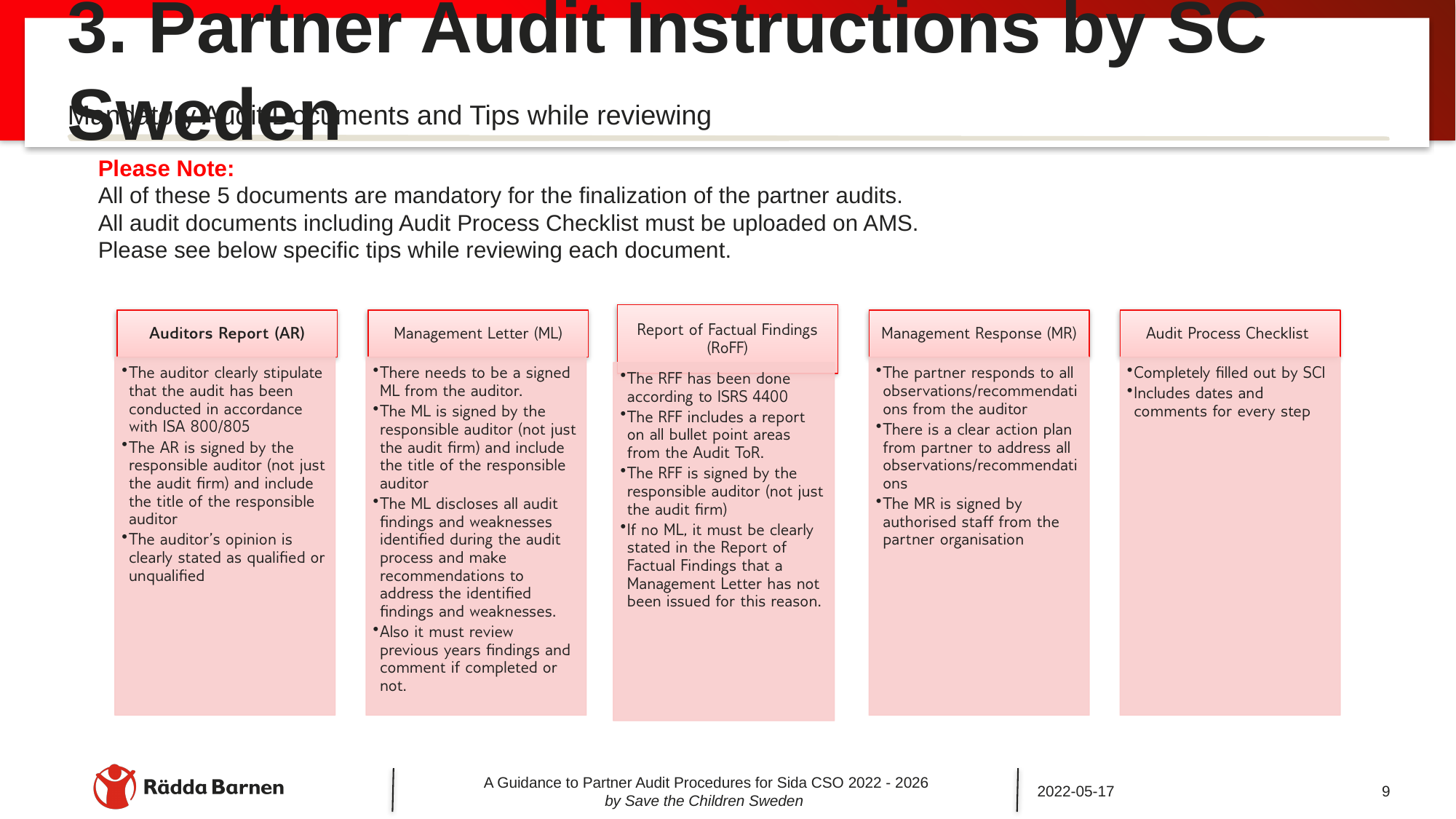

# 3. Partner Audit Instructions by SC Sweden
Mandatory Audit Documents and Tips while reviewing
Please Note:
All of these 5 documents are mandatory for the finalization of the partner audits.
All audit documents including Audit Process Checklist must be uploaded on AMS.
Please see below specific tips while reviewing each document.
Auditors Report (AR)
The auditor clearly stipulate that the audit has been conducted in accordance with ISA 800/805
The AR is signed by the responsible auditor (not just the audit firm) and include the title of the responsible auditor
The auditor’s opinion is clearly stated as qualified or unqualified
Management Letter (ML)
There needs to be a signed ML from the auditor.
The ML is signed by the responsible auditor (not just the audit firm) and include the title of the responsible auditor
The ML discloses all audit findings and weaknesses identified during the audit process and make recommendations to address the identified findings and weaknesses.
Also it must review previous years findings and comment if completed or not.
Report of Factual Findings (RoFF)
The RFF has been done according to ISRS 4400
The RFF includes a report on all bullet point areas from the Audit ToR.
The RFF is signed by the responsible auditor (not just the audit firm)
If no ML, it must be clearly  stated in the Report of Factual Findings that a Management Letter has not been issued for this reason.
Management Response (MR)
The partner responds to all observations/recommendations from the auditor
There is a clear action plan from partner to address all observations/recommendations
The MR is signed by authorised staff from the partner organisation

Audit Process Checklist
Completely filled out by SCI
Includes dates and comments for every step
A Guidance to Partner Audit Procedures for Sida CSO 2022 - 2026
by Save the Children Sweden
2022-05-17
9